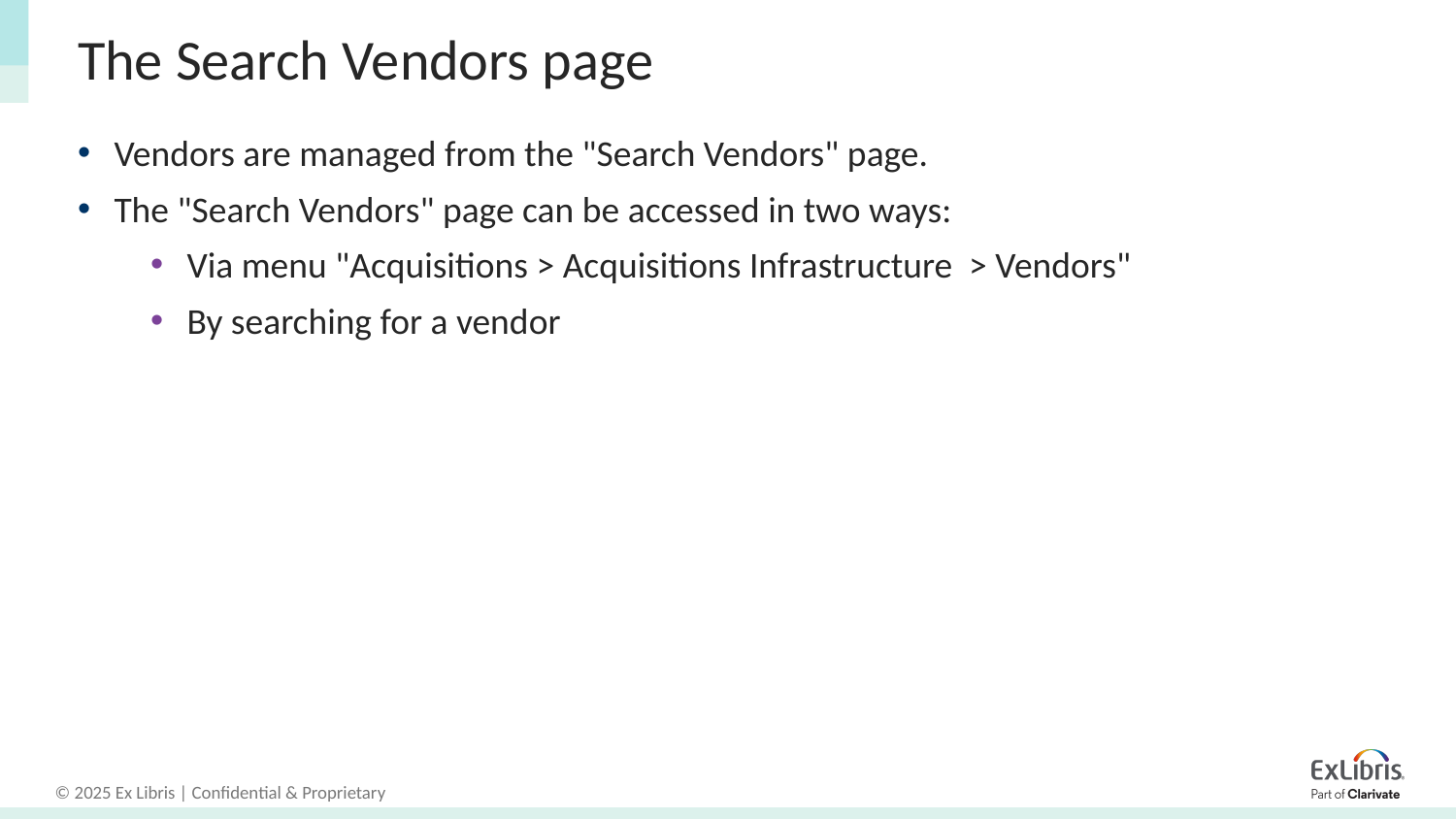

# The Search Vendors page
Vendors are managed from the "Search Vendors" page.
The "Search Vendors" page can be accessed in two ways:
Via menu "Acquisitions > Acquisitions Infrastructure  > Vendors"
By searching for a vendor